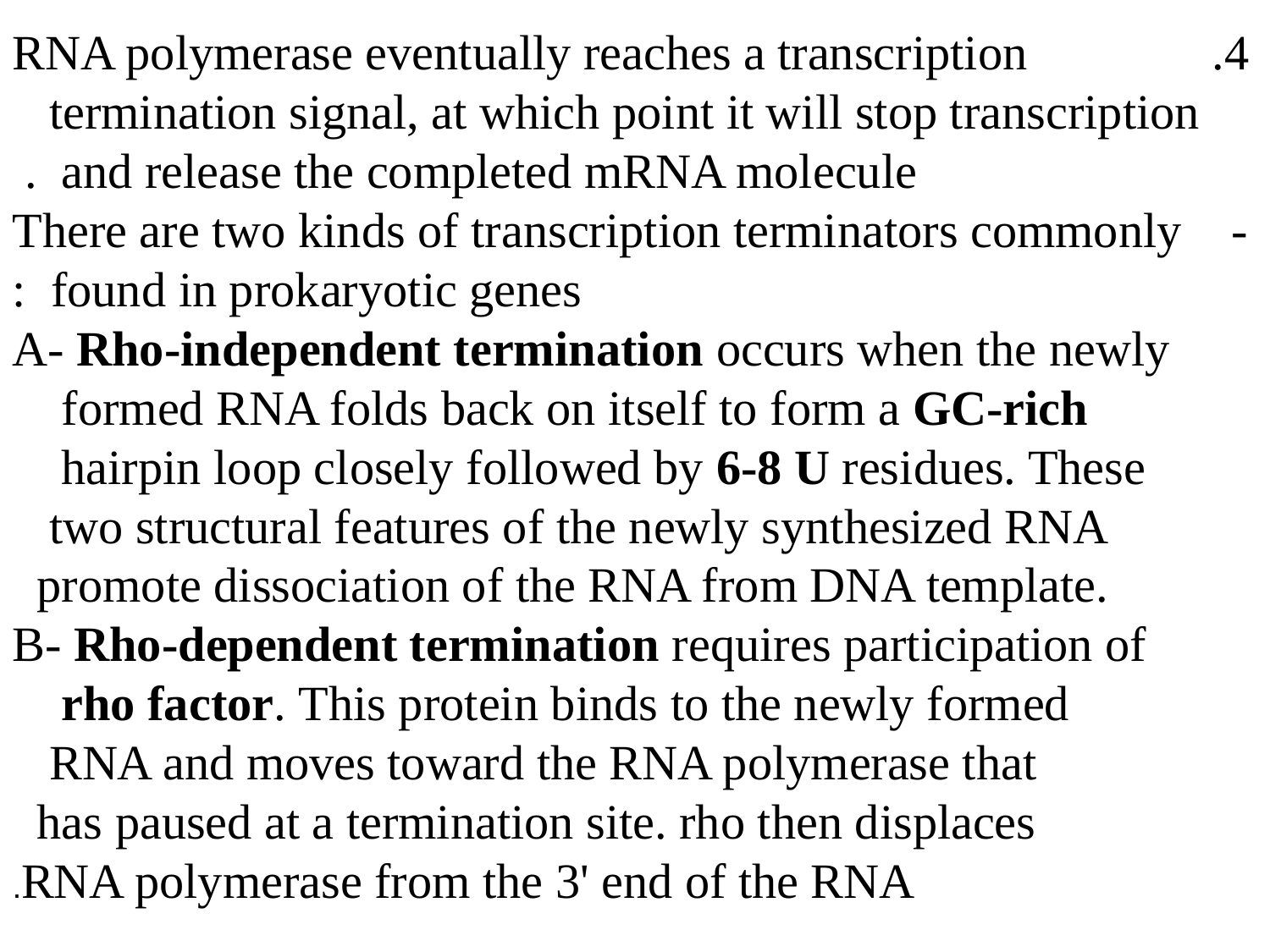

4. RNA polymerase eventually reaches a transcription                  termination signal, at which point it will stop transcription       and release the completed mRNA molecule.
- There are two kinds of transcription terminators commonly      found in prokaryotic genes:
A- Rho-independent termination occurs when the newly      formed RNA folds back on itself to form a GC-rich             hairpin loop closely followed by 6-8 U residues. These       two structural features of the newly synthesized RNA          promote dissociation of the RNA from DNA template.   B- Rho-dependent termination requires participation of        rho factor. This protein binds to the newly formed              RNA and moves toward the RNA polymerase that               has paused at a termination site. rho then displaces             RNA polymerase from the 3' end of the RNA.